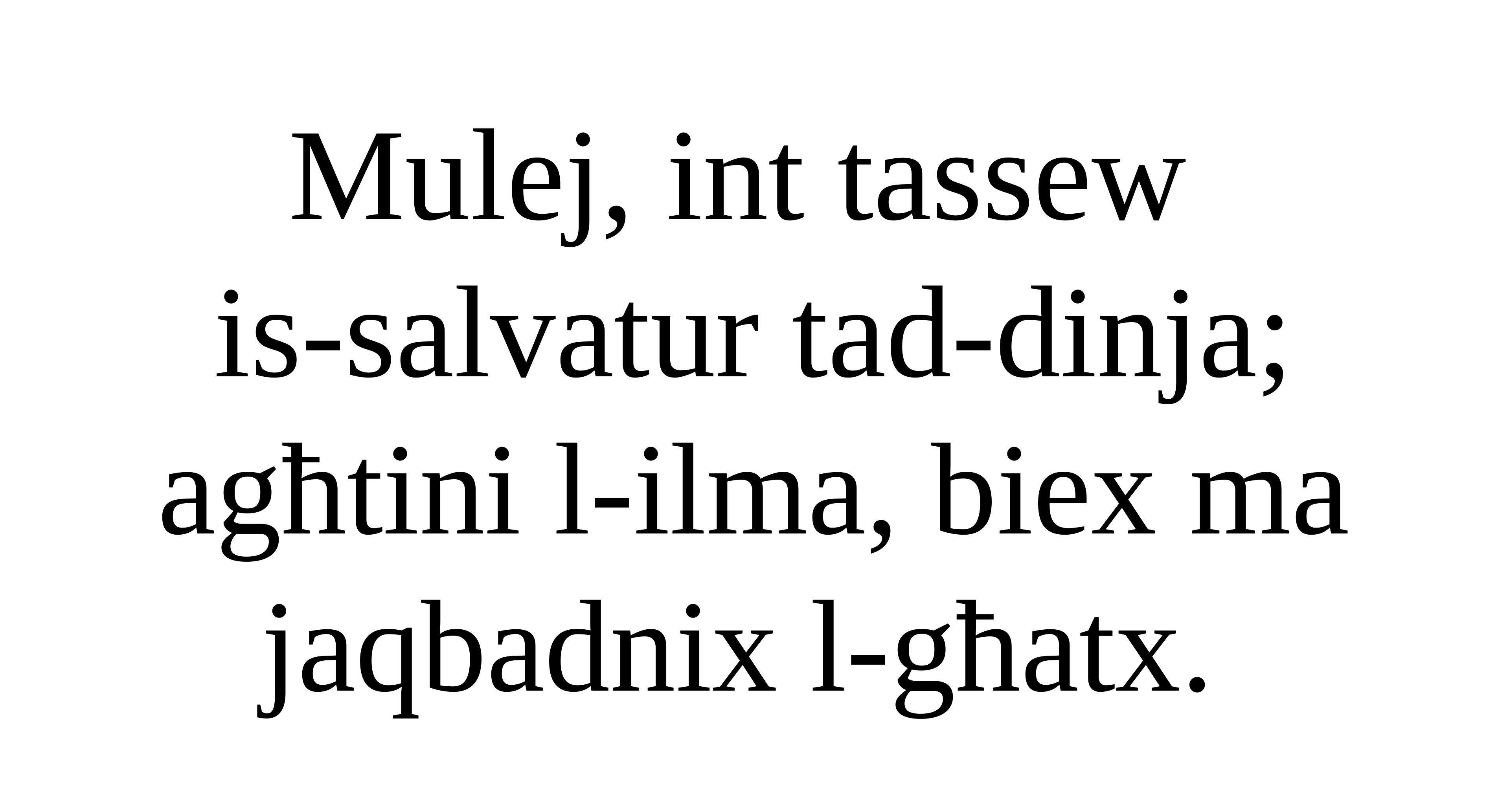

Mulej, int tassew
is-salvatur tad-dinja;
agħtini l-ilma, biex ma jaqbadnix l-għatx.